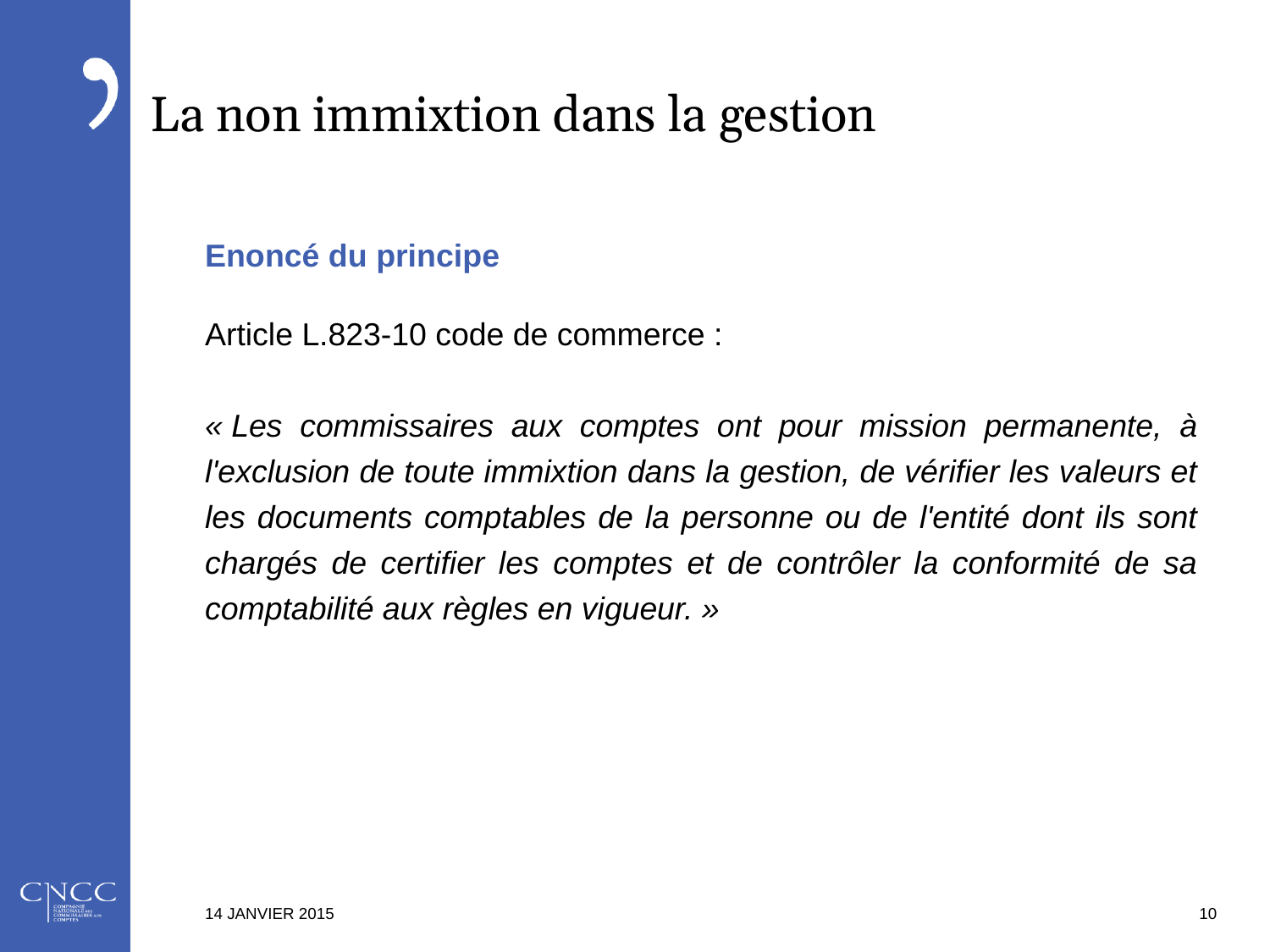

# La non immixtion dans la gestion
Enoncé du principe
Article L.823-10 code de commerce :

« Les commissaires aux comptes ont pour mission permanente, à l'exclusion de toute immixtion dans la gestion, de vérifier les valeurs et les documents comptables de la personne ou de l'entité dont ils sont chargés de certifier les comptes et de contrôler la conformité de sa comptabilité aux règles en vigueur. »

14 JANVIER 2015
10